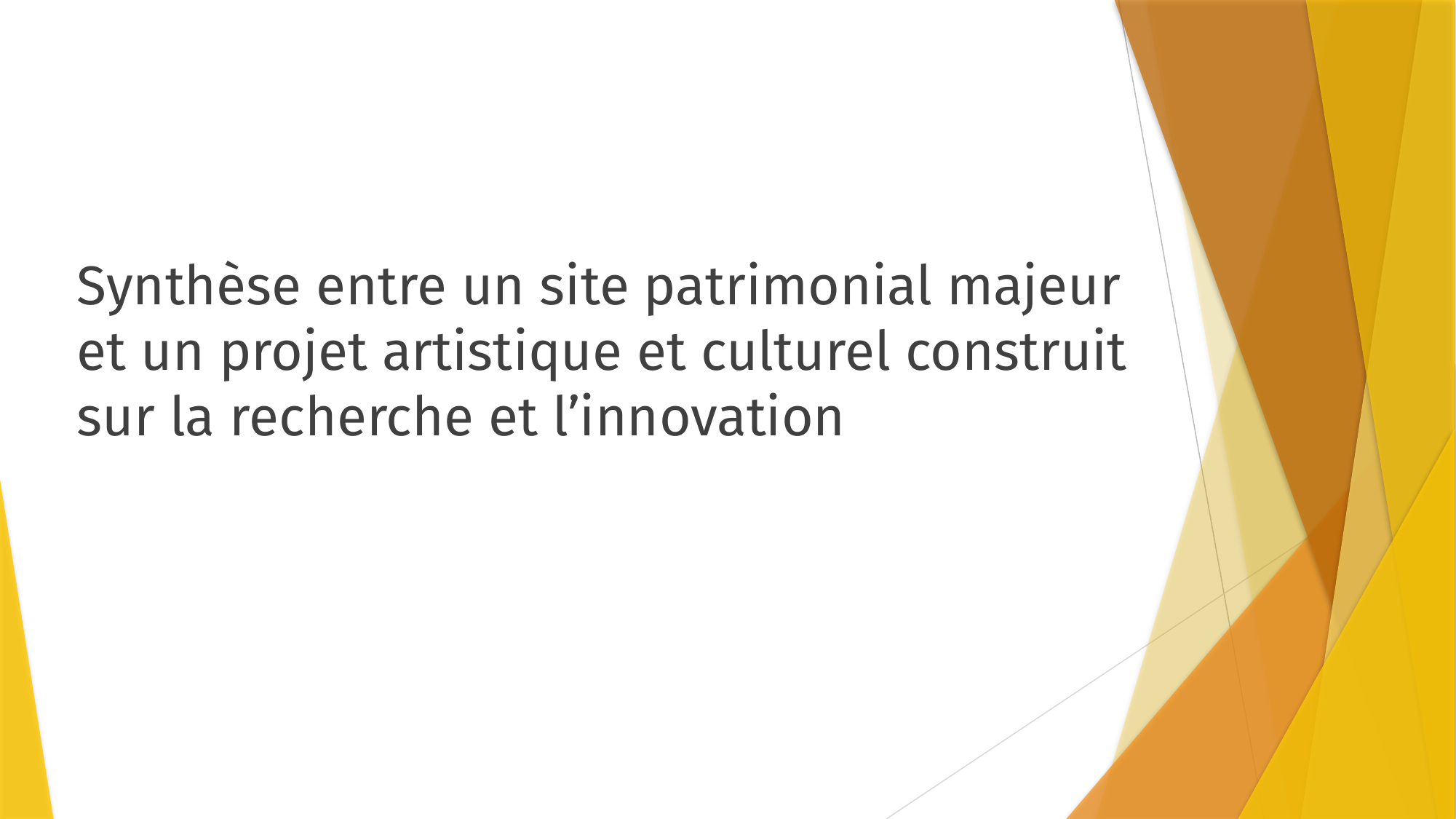

Synthèse entre un site patrimonial majeur et un projet artistique et culturel construit sur la recherche et l’innovation